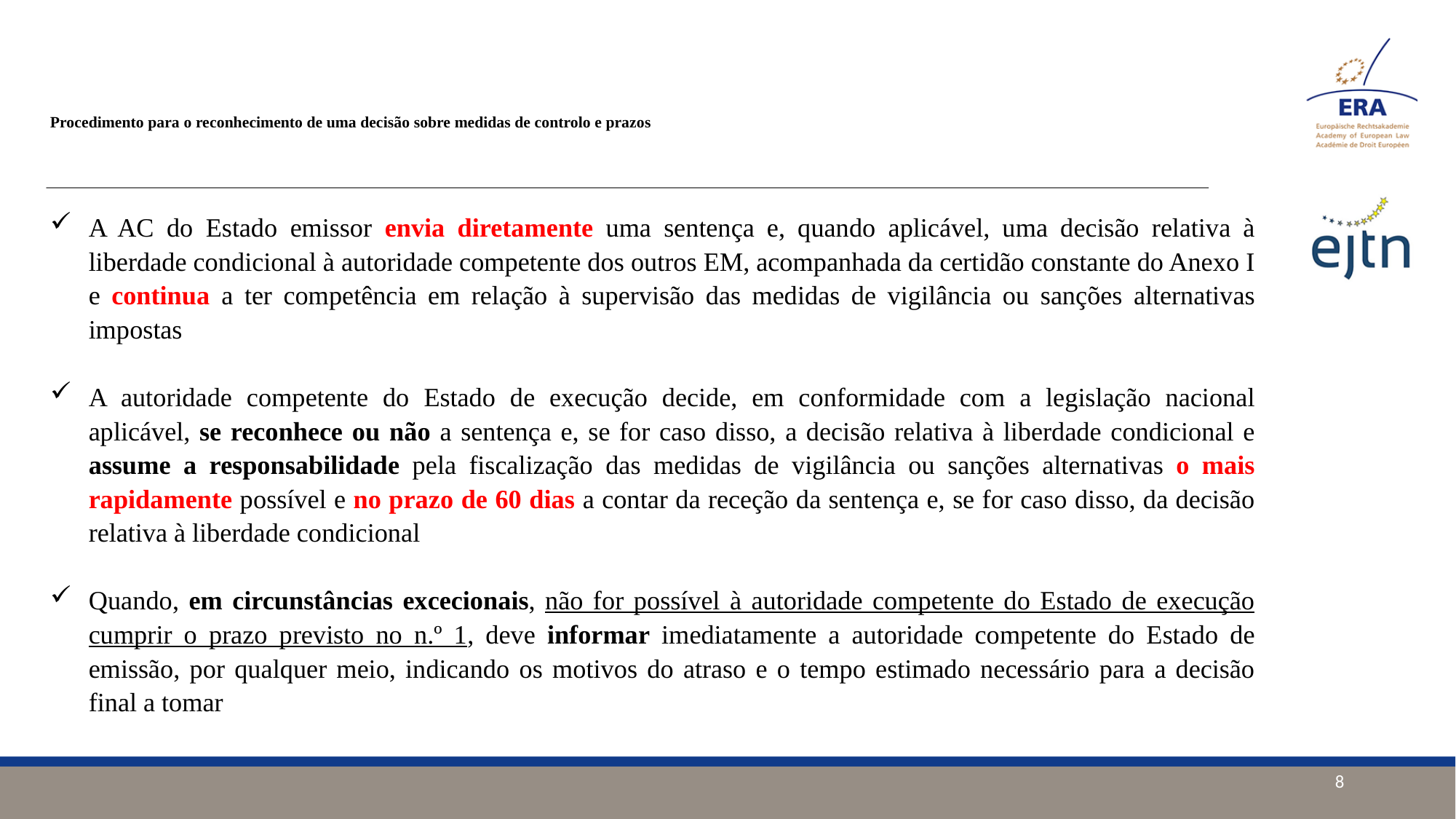

# Procedimento para o reconhecimento de uma decisão sobre medidas de controlo e prazos
A AC do Estado emissor envia diretamente uma sentença e, quando aplicável, uma decisão relativa à liberdade condicional à autoridade competente dos outros EM, acompanhada da certidão constante do Anexo I e continua a ter competência em relação à supervisão das medidas de vigilância ou sanções alternativas impostas

A autoridade competente do Estado de execução decide, em conformidade com a legislação nacional aplicável, se reconhece ou não a sentença e, se for caso disso, a decisão relativa à liberdade condicional e assume a responsabilidade pela fiscalização das medidas de vigilância ou sanções alternativas o mais rapidamente possível e no prazo de 60 dias a contar da receção da sentença e, se for caso disso, da decisão relativa à liberdade condicional

Quando, em circunstâncias excecionais, não for possível à autoridade competente do Estado de execução cumprir o prazo previsto no n.º 1, deve informar imediatamente a autoridade competente do Estado de emissão, por qualquer meio, indicando os motivos do atraso e o tempo estimado necessário para a decisão final a tomar

8